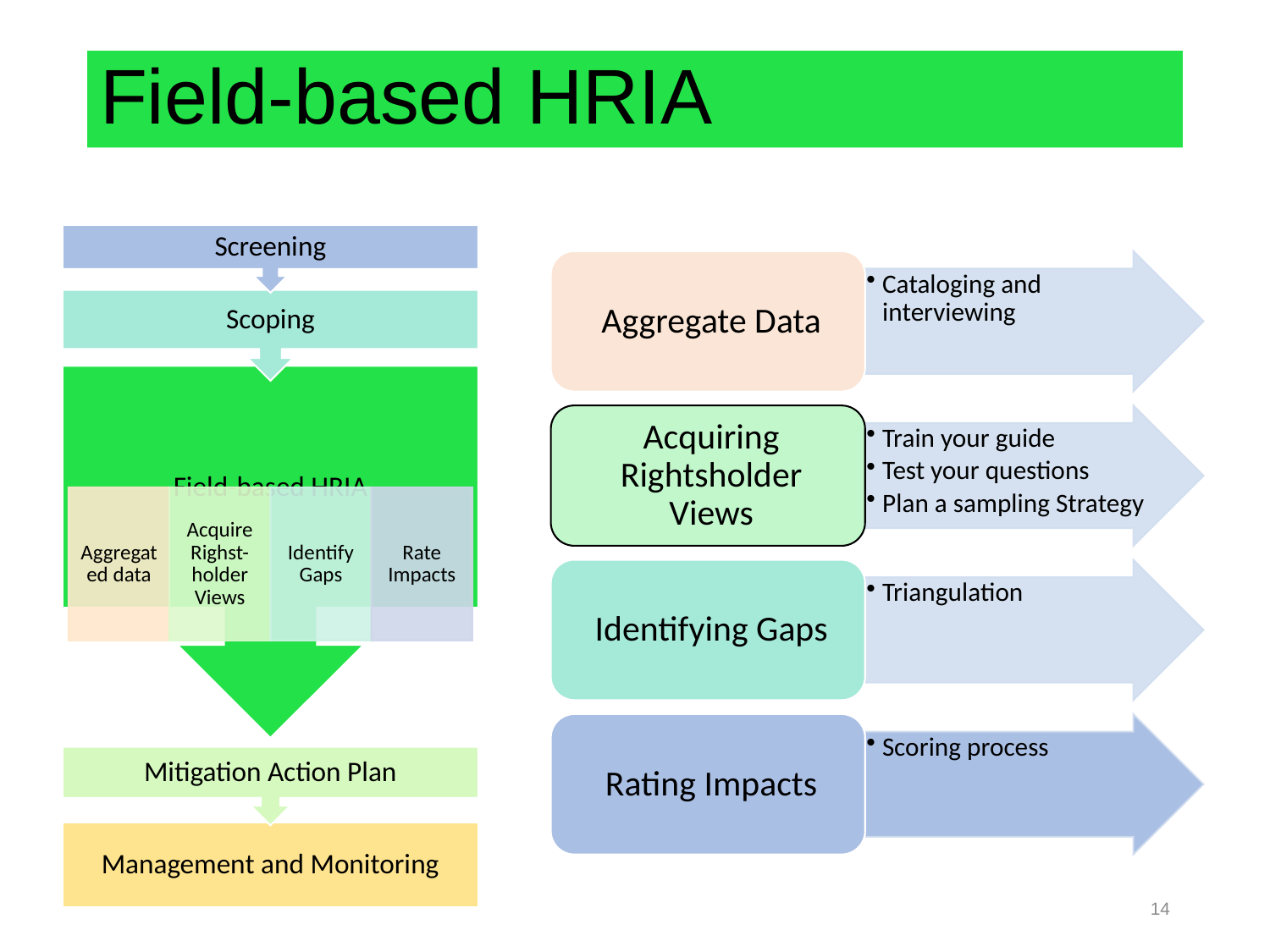

# Field-based HRIA
Management and Monitoring
Mitigation Action Plan
Field-based HRIA
Aggregated data
Acquire Righst-holder Views
Identify Gaps
Rate Impacts
Scoping
Screening
Cataloging and interviewing
Aggregate Data
Train your guide
Test your questions
Plan a sampling Strategy
Acquiring Rightsholder Views
Triangulation
Identifying Gaps
Scoring process
Rating Impacts
14